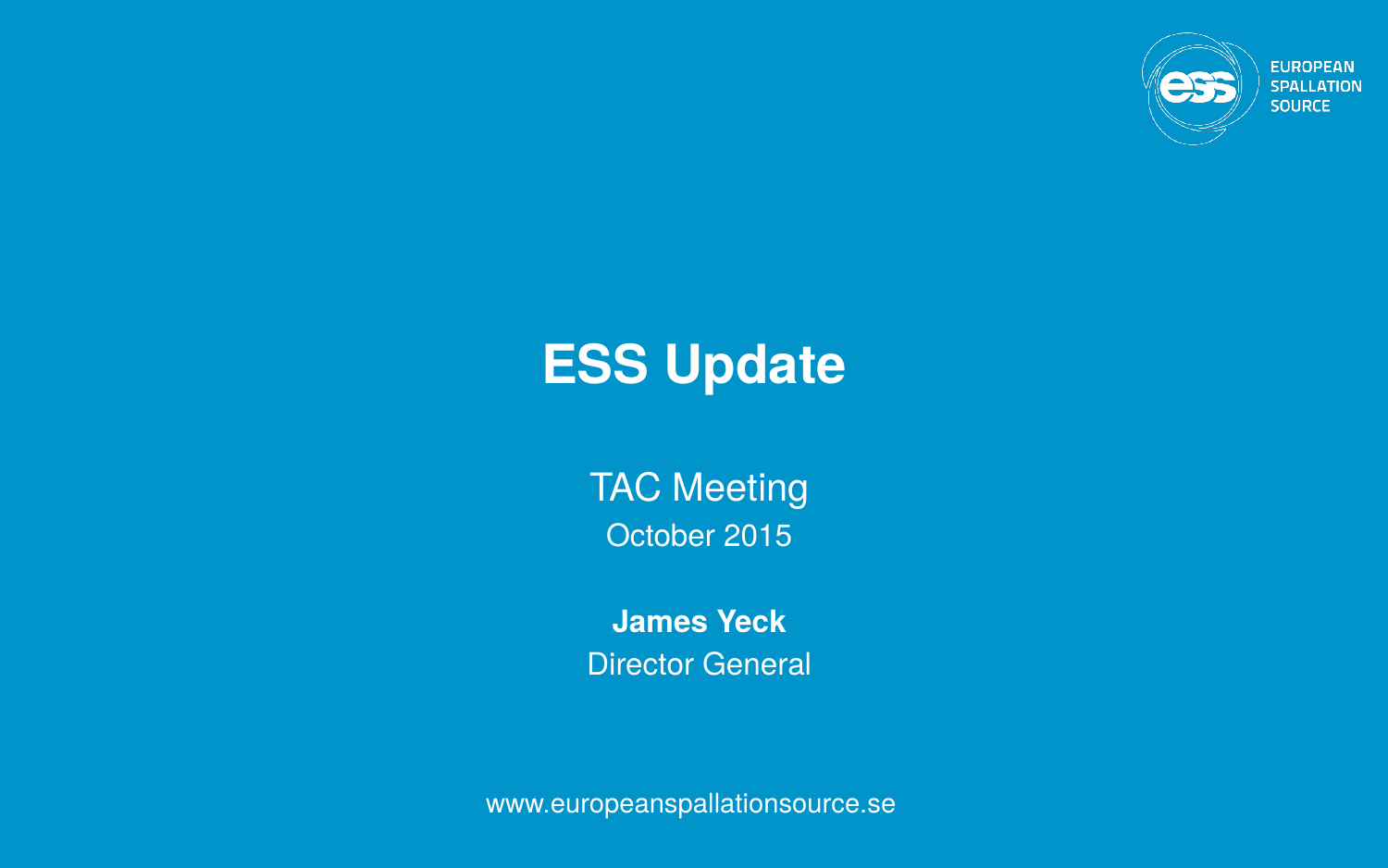

# ESS Update
TAC Meeting
October 2015

James Yeck
Director General
www.europeanspallationsource.se